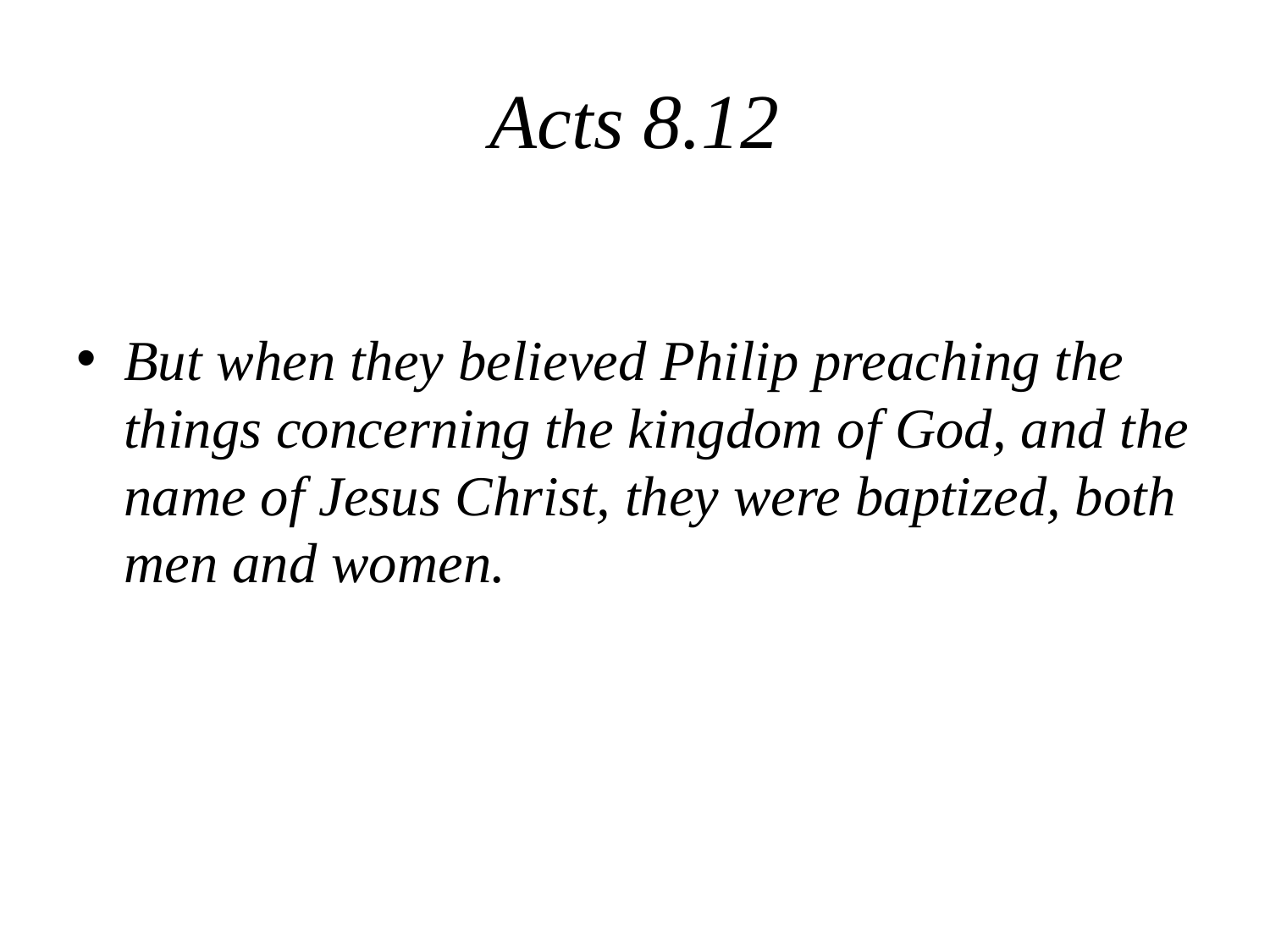

# Acts 8.12
But when they believed Philip preaching the things concerning the kingdom of God, and the name of Jesus Christ, they were baptized, both men and women.